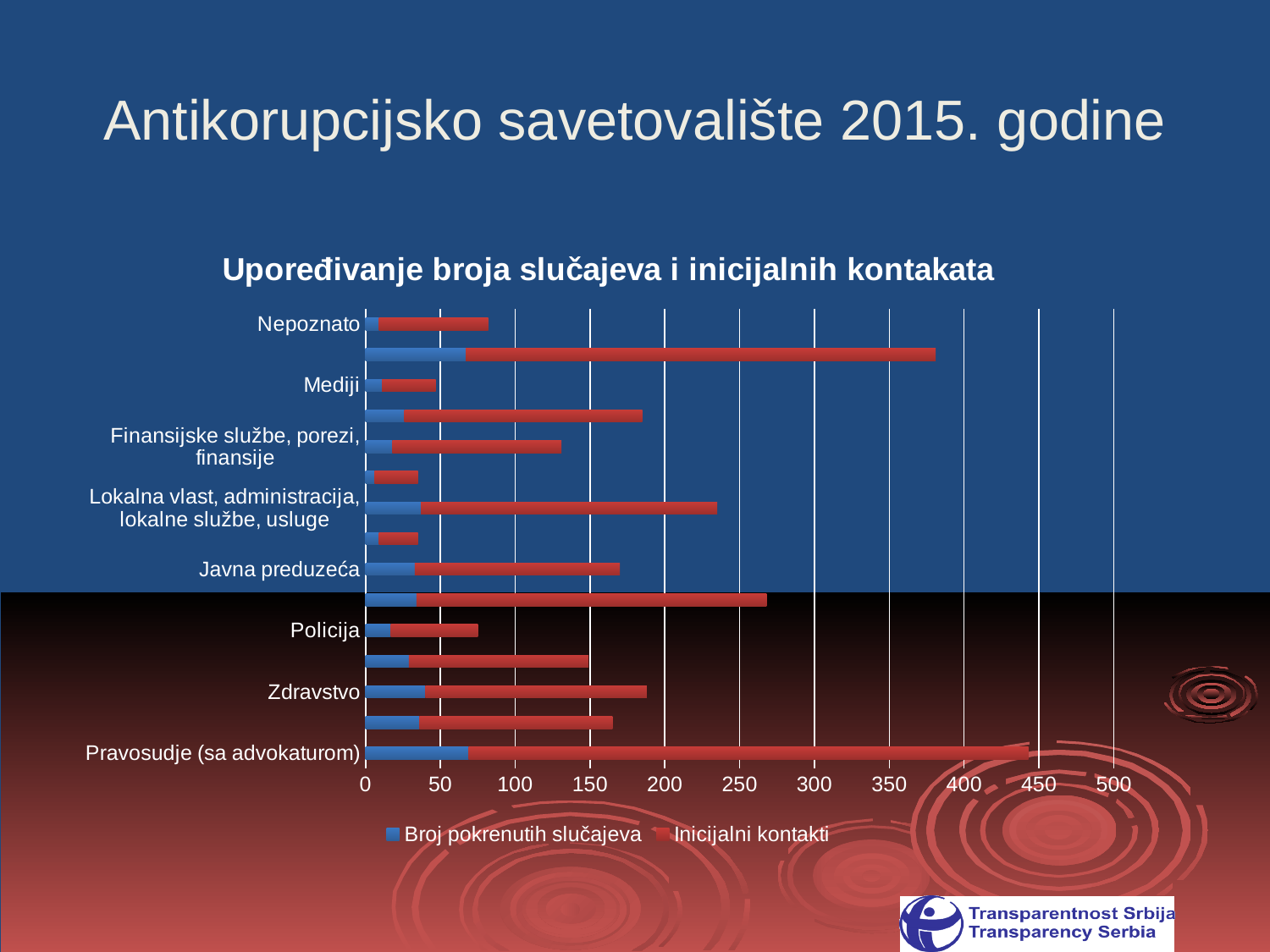

# Antikorupcijsko savetovalište 2015. godine

### Chart: Upoređivanje broja slučajeva i inicijalnih kontakata

| Category | Broj pokrenutih slučajeva | Inicijalni kontakti |
|---|---|---|
| Pravosudje (sa advokaturom) | 69.0 | 374.0 |
| Javne nabavke | 36.0 | 129.0 |
| Zdravstvo | 40.0 | 148.0 |
| Obrazovanje | 29.0 | 120.0 |
| Policija | 17.0 | 58.0 |
| Inspekcije (komunalna, prosvetna, inspekcija rada, budžetska...) | 34.0 | 234.0 |
| Javna preduzeća | 33.0 | 137.0 |
| Carina | 9.0 | 26.0 |
| Lokalna vlast, administracija, lokalne službe, usluge | 37.0 | 198.0 |
| Političke stranke | 6.0 | 29.0 |
| Finansijske službe, porezi, finansije | 18.0 | 113.0 |
| Građevinske dozvole, legalizacija | 26.0 | 159.0 |
| Mediji | 11.0 | 36.0 |
| Ostalo (privatni sektor, kultura, ekologija, putevi, IT sektor, privatna svojina, banke, prirodni resursi, azil, verske organizacije, privatna preduzeća u drž. svojini, usluge izvan ovih kategorija, nevladine organizacije,   | 67.0 | 314.0 |
| Nepoznato | 9.0 | 73.0 |